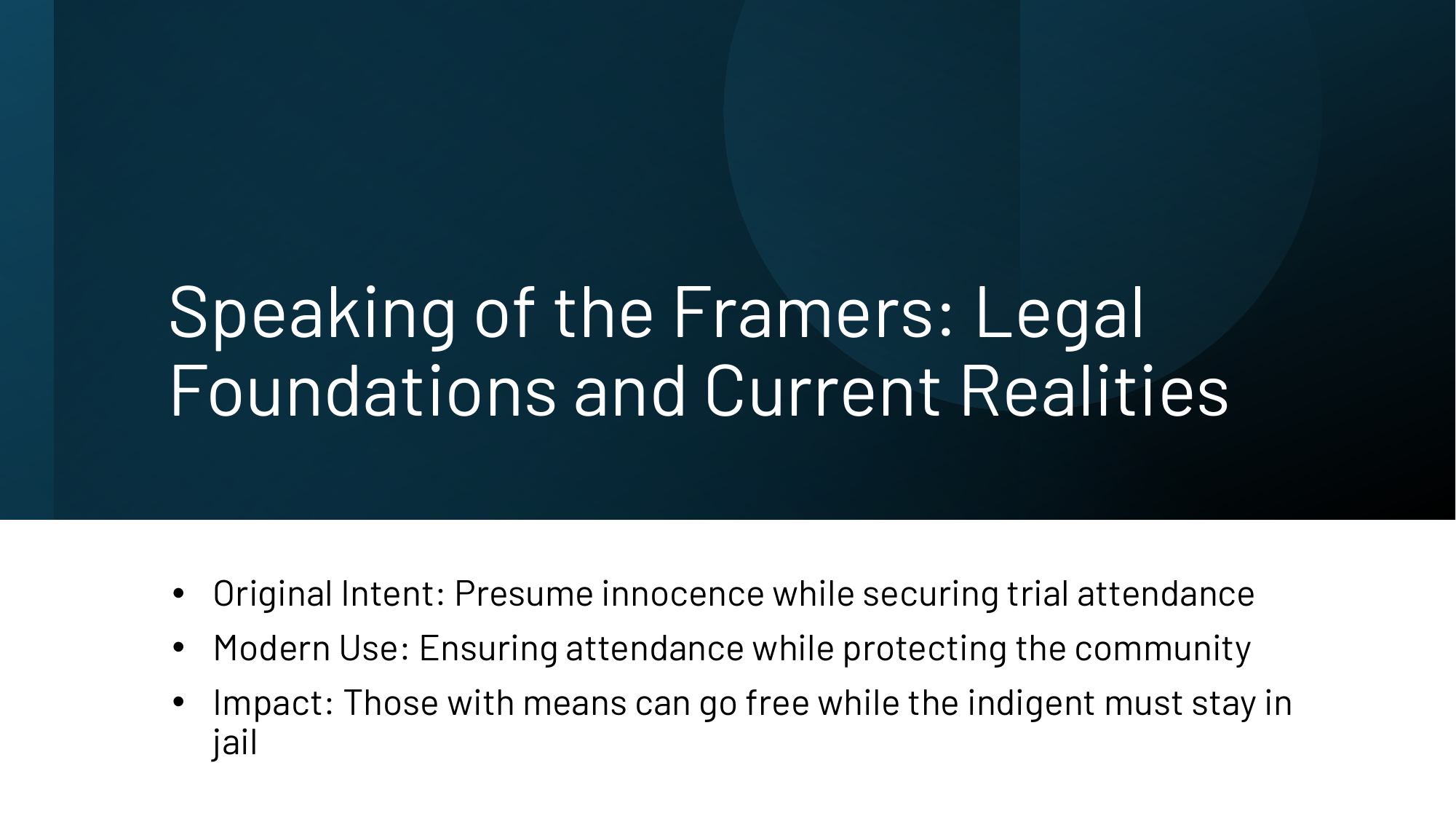

# Speaking of the Framers: Legal Foundations and Current Realities
Original Intent: Presume innocence while securing trial attendance
Modern Use: Ensuring attendance while protecting the community
Impact: Those with means can go free while the indigent must stay in jail